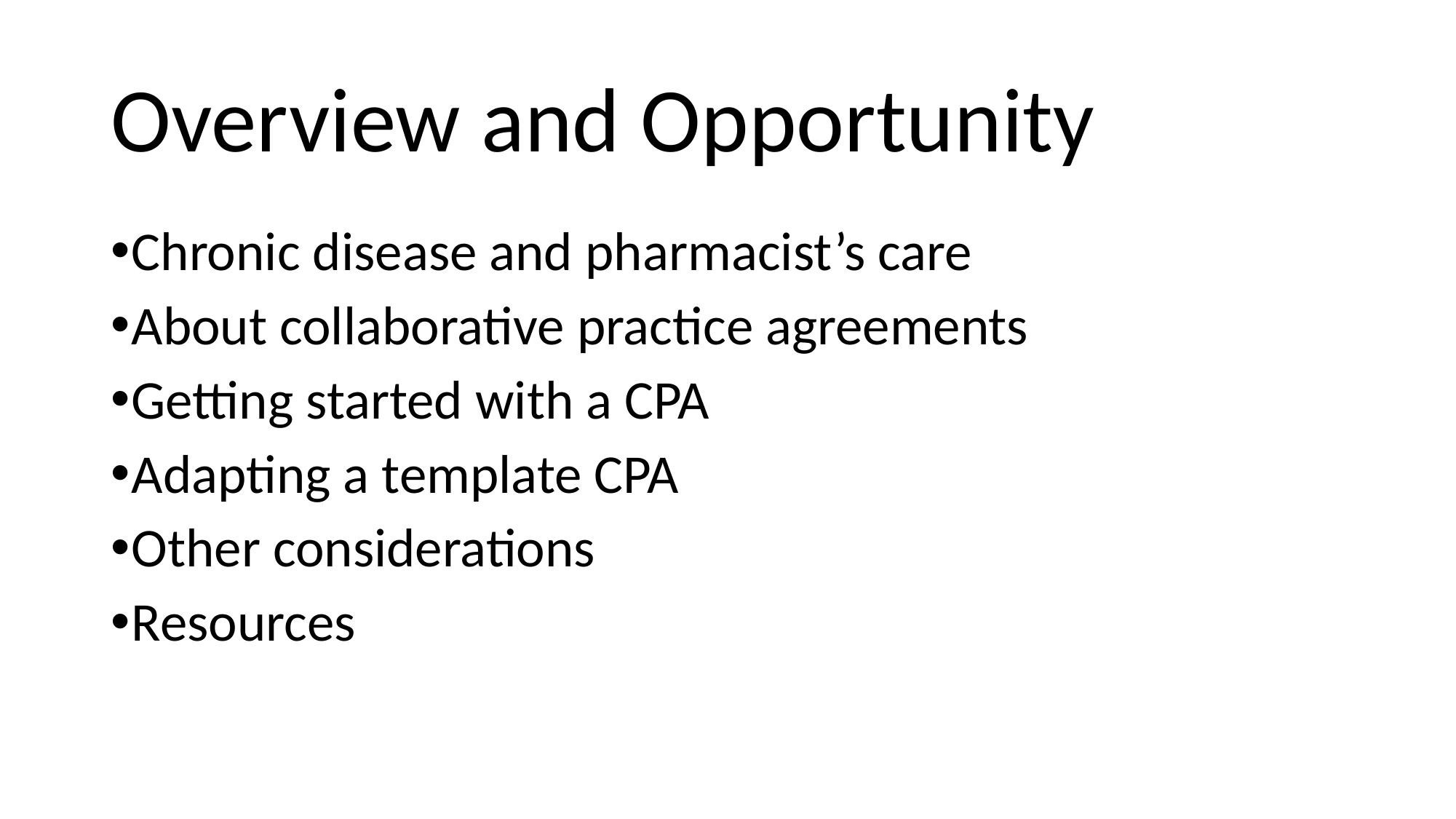

# Overview and Opportunity
Chronic disease and pharmacist’s care
About collaborative practice agreements
Getting started with a CPA
Adapting a template CPA
Other considerations
Resources